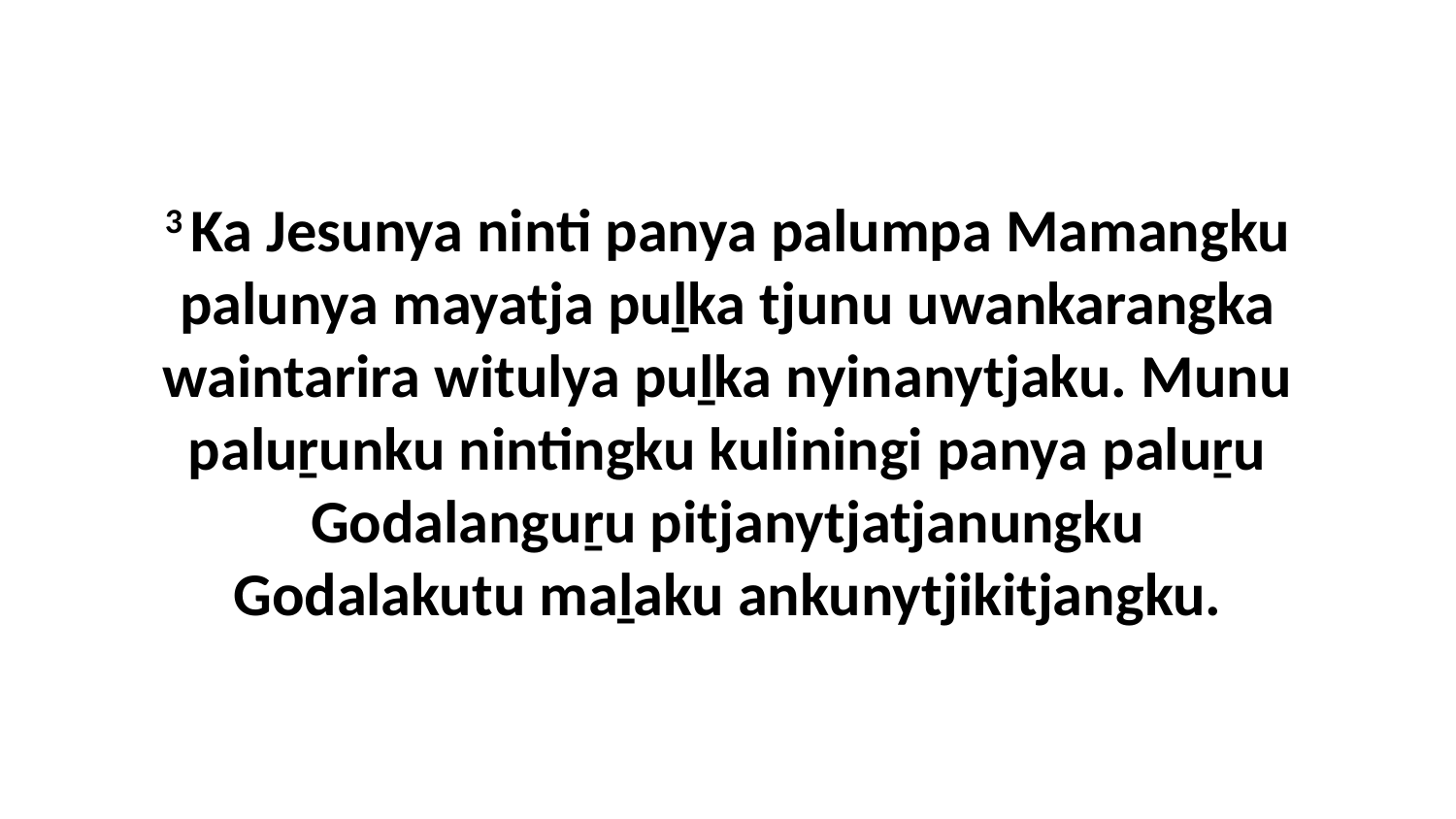

3 Ka Jesunya ninti panya palumpa Mamangku palunya mayatja puḻka tjunu uwankarangka waintarira witulya puḻka nyinanytjaku. Munu paluṟunku nintingku kuliningi panya paluṟu Godalanguṟu pitjanytjatjanungku Godalakutu maḻaku ankunytjikitjangku.